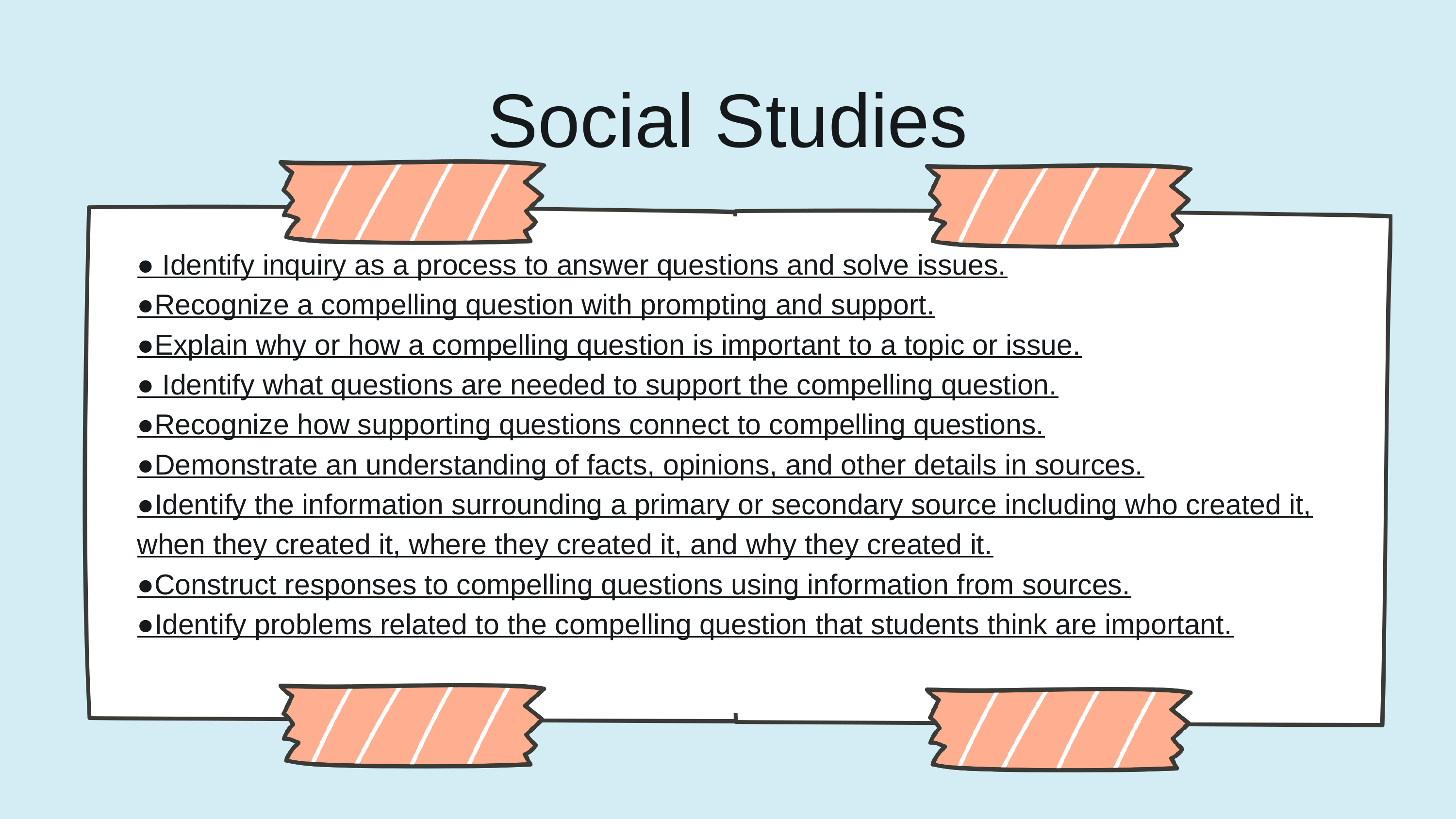

Social Studies

● Identify inquiry as a process to answer questions and solve issues.
●Recognize a compelling question with prompting and support.
●Explain why or how a compelling question is important to a topic or issue.
● Identify what questions are needed to support the compelling question.
●Recognize how supporting questions connect to compelling questions.
●Demonstrate an understanding of facts, opinions, and other details in sources.
●Identify the information surrounding a primary or secondary source including who created it, when they created it, where they created it, and why they created it.
●Construct responses to compelling questions using information from sources.
●Identify problems related to the compelling question that students think are important.